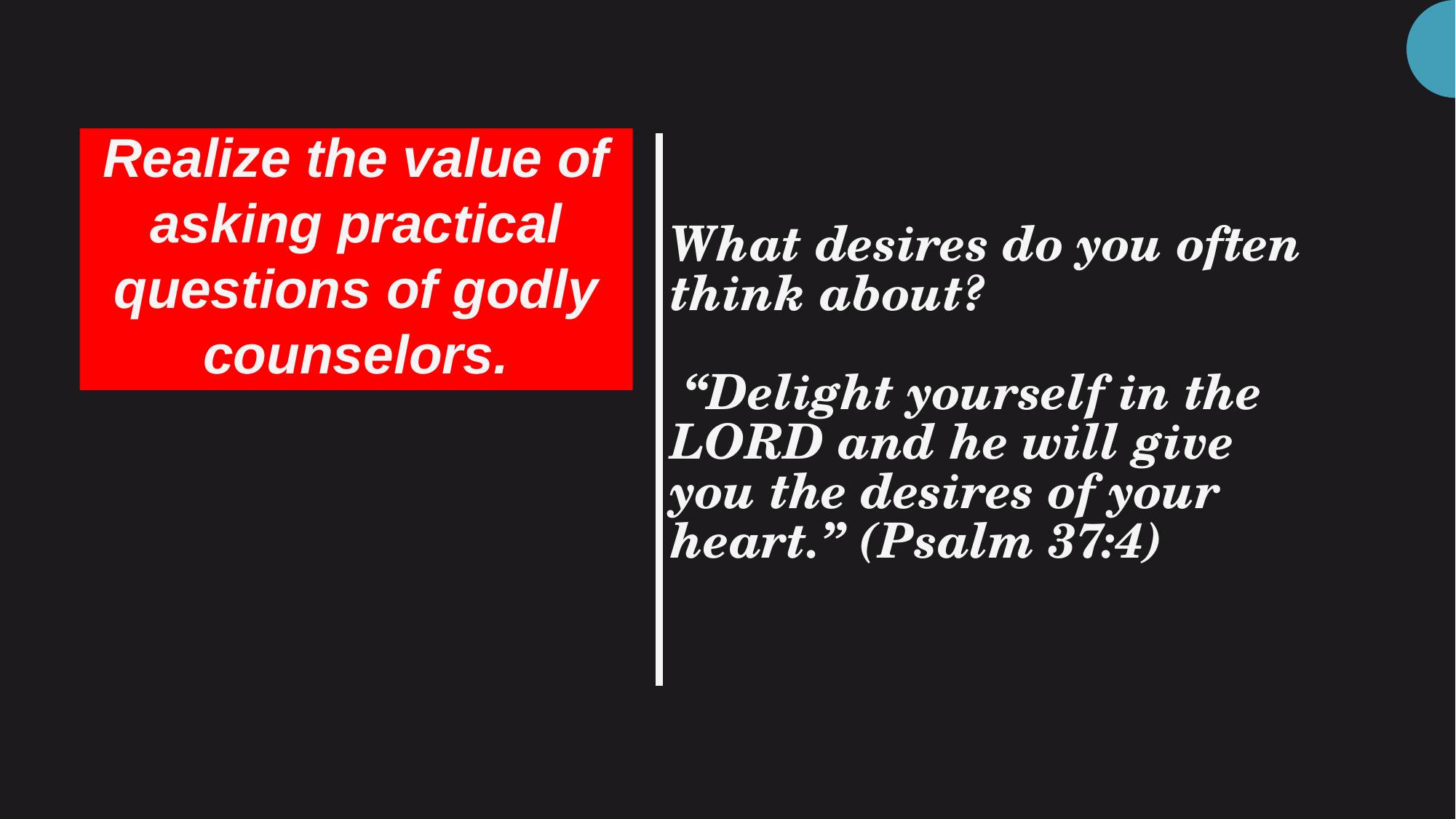

Realize the value of asking practical questions of godly counselors.
# What desires do you often think about? “Delight yourself in the LORD and he will give you the desires of your heart.” (Psalm 37:4)